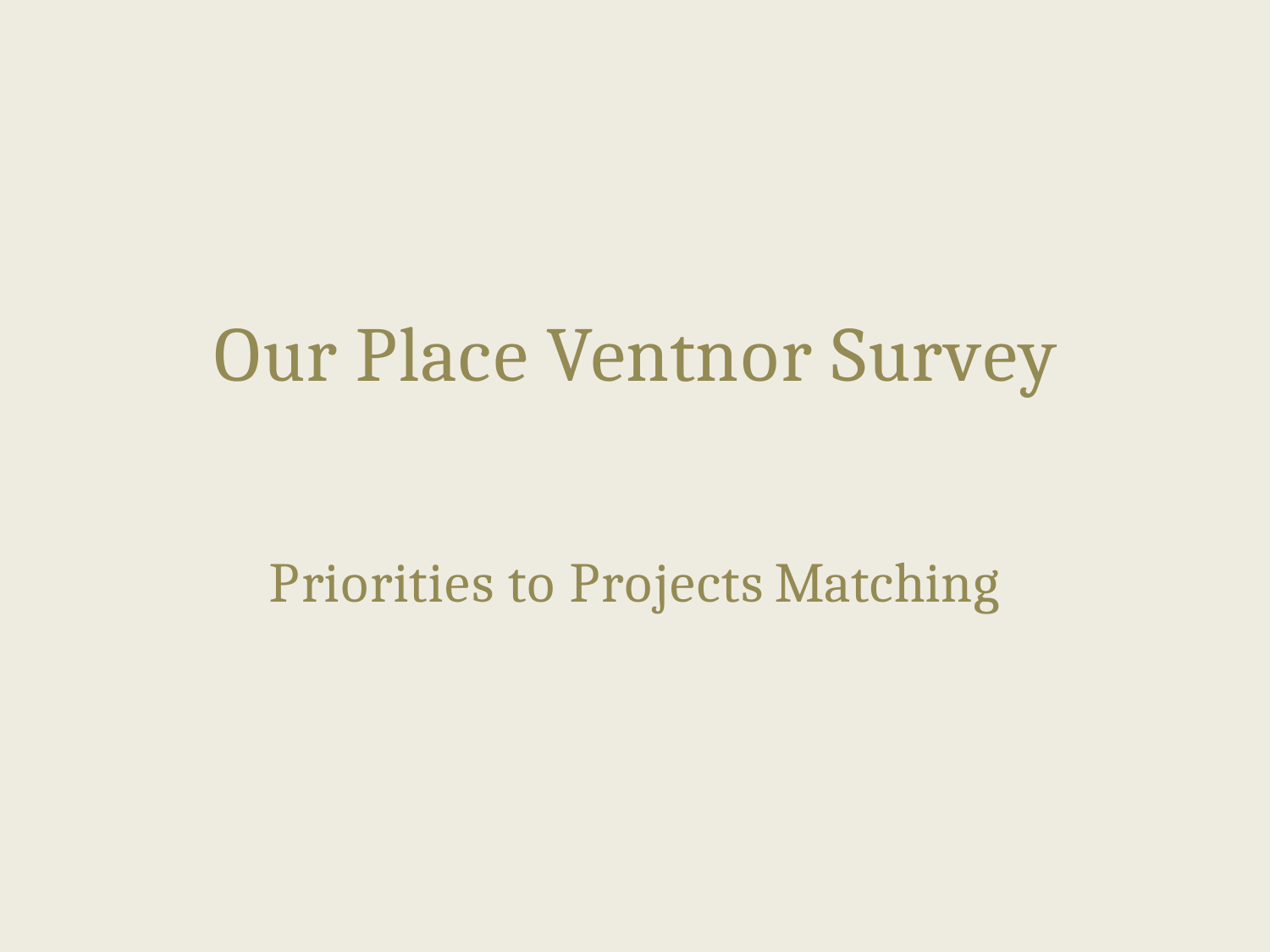

# Our Place Ventnor Survey
Priorities to Projects Matching